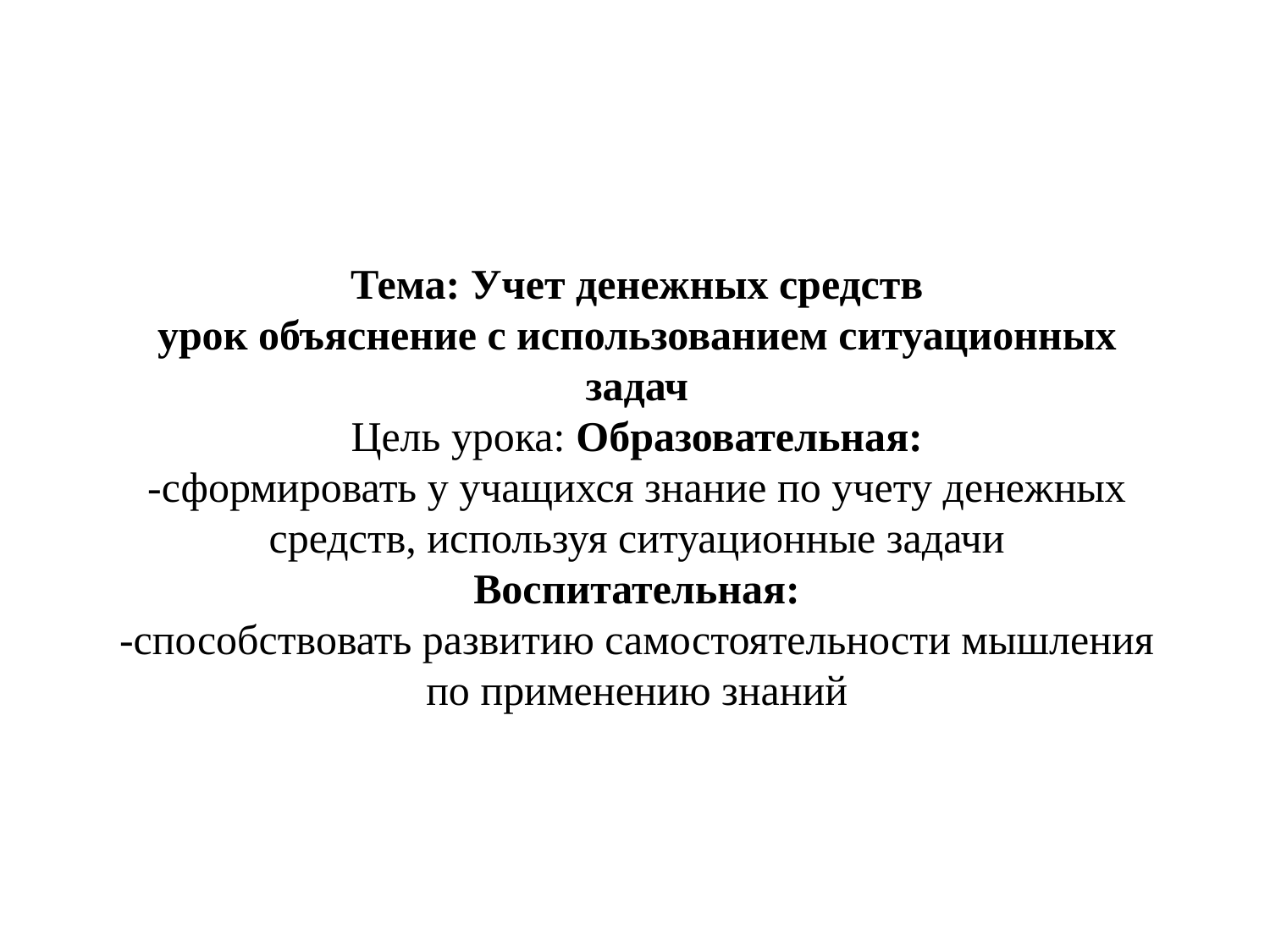

# Тема: Учет денежных средств урок объяснение с использованием ситуационных задач Цель урока: Образовательная: -сформировать у учащихся знание по учету денежных средств, используя ситуационные задачи Воспитательная: -способствовать развитию самостоятельности мышления по применению знаний